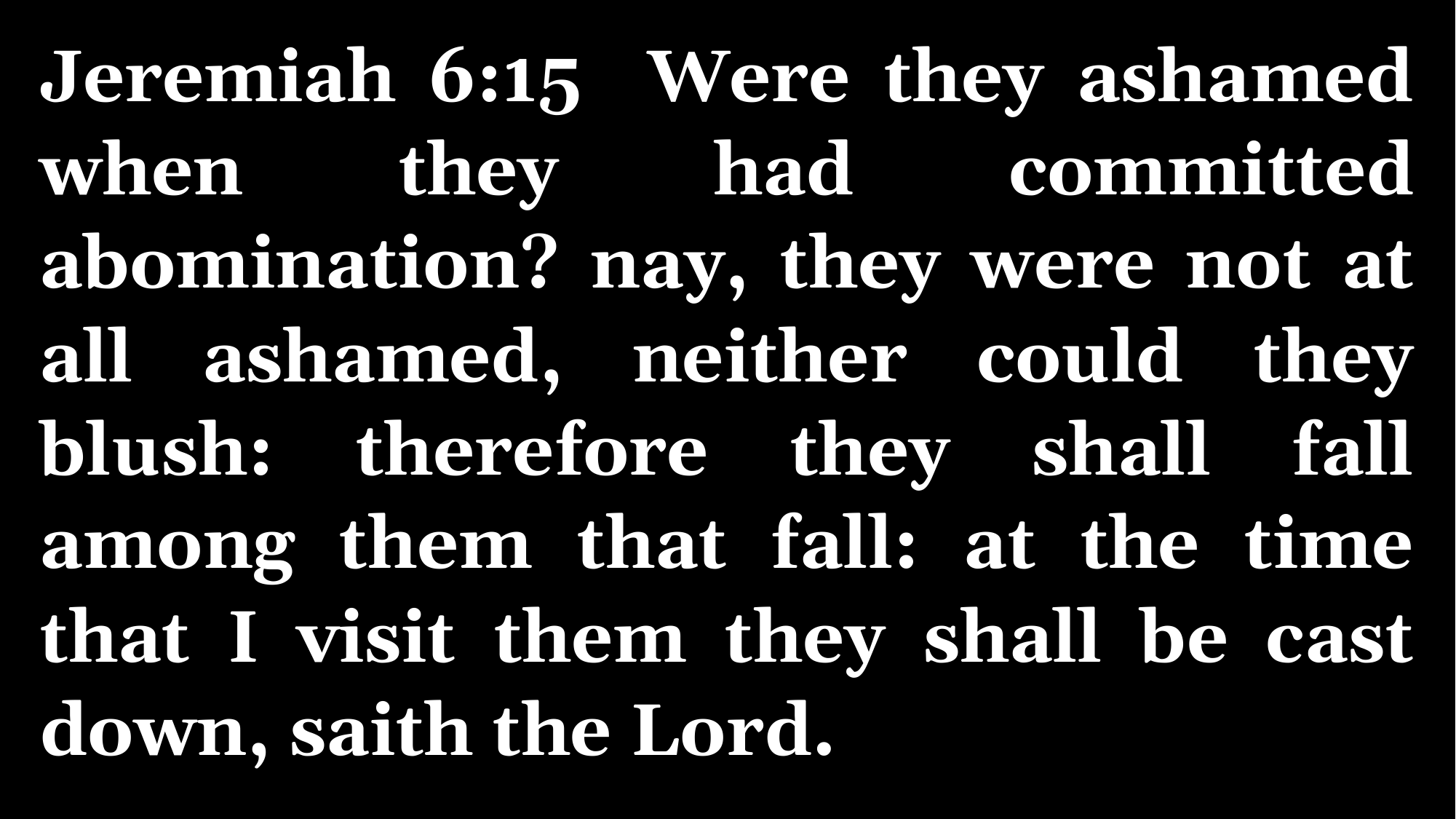

Jeremiah 6:15  Were they ashamed when they had committed abomination? nay, they were not at all ashamed, neither could they blush: therefore they shall fall among them that fall: at the time that I visit them they shall be cast down, saith the Lord.